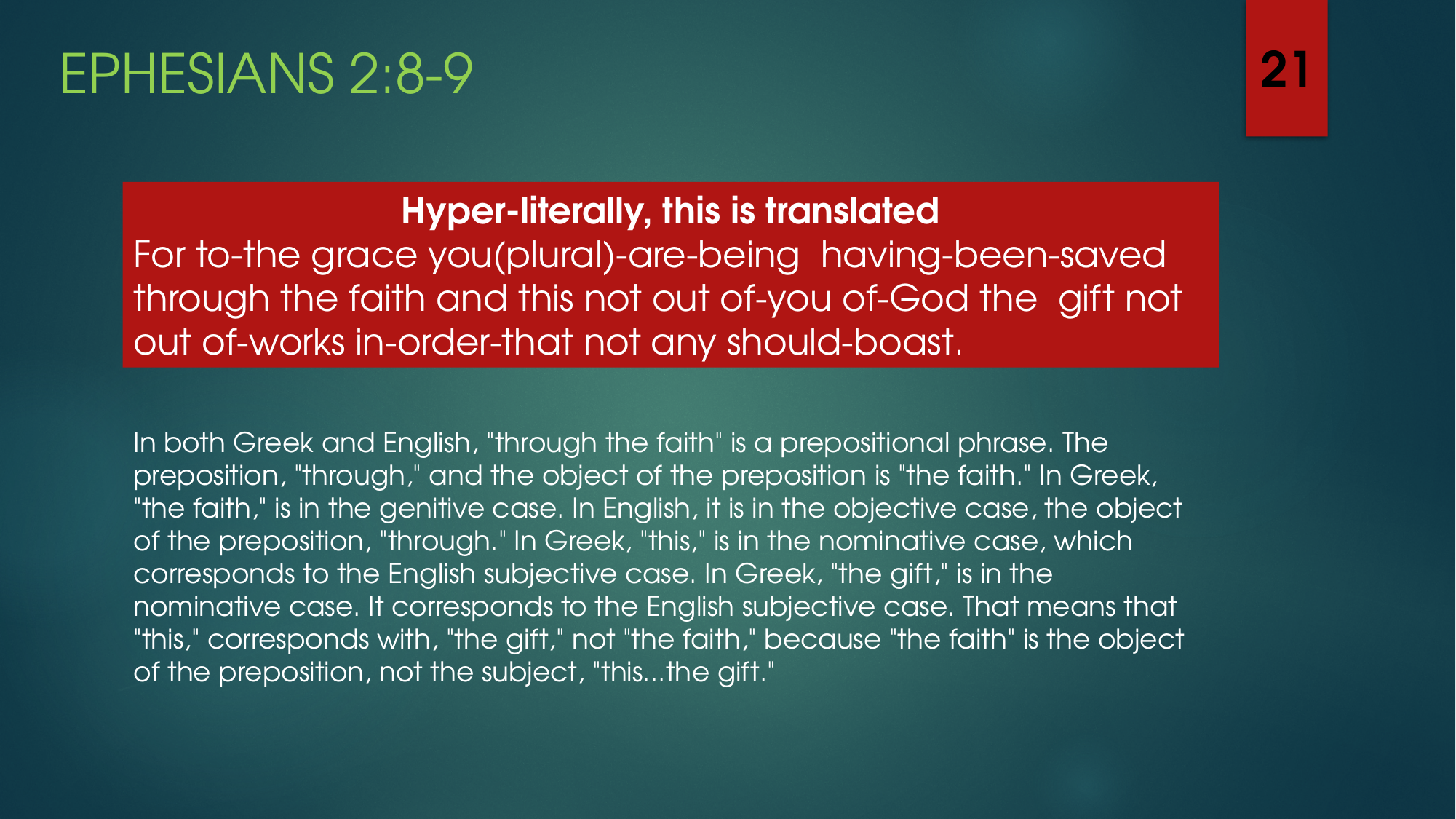

Ephesians 2:8-9
21
Hyper-literally, this is translated
For to-the grace you(plural)-are-being  having-been-saved  through the faith and this not out of-you of-God the  gift not  out of-works in-order-that not any should-boast.
In both Greek and English, "through the faith" is a prepositional phrase. The preposition, "through," and the object of the preposition is "the faith." In Greek, "the faith," is in the genitive case. In English, it is in the objective case, the object of the preposition, "through." In Greek, "this," is in the nominative case, which corresponds to the English subjective case. In Greek, "the gift," is in the nominative case. It corresponds to the English subjective case. That means that "this," corresponds with, "the gift," not "the faith," because "the faith" is the object of the preposition, not the subject, "this...the gift."